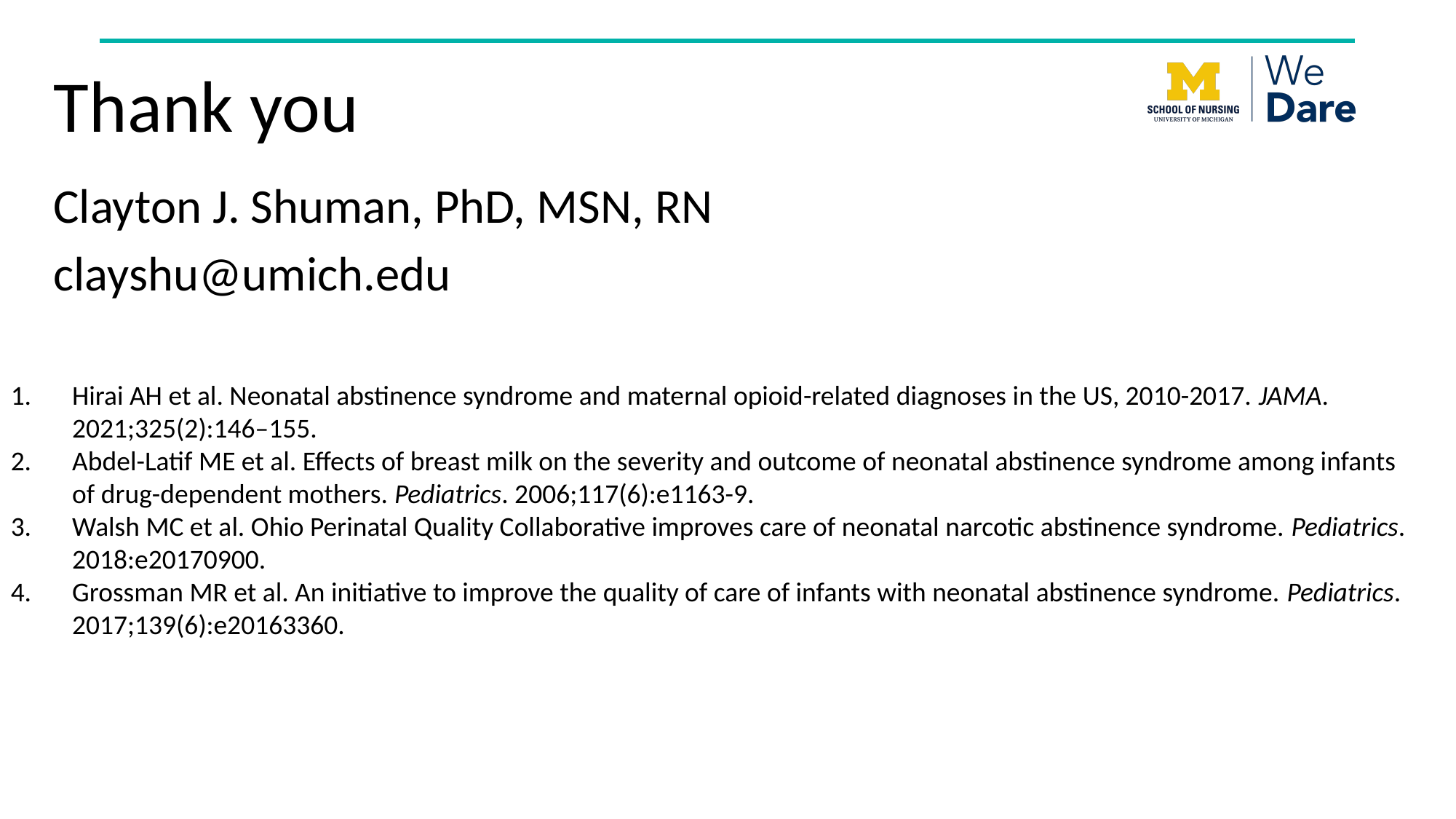

Thank you
Clayton J. Shuman, PhD, MSN, RN
clayshu@umich.edu
Hirai AH et al. Neonatal abstinence syndrome and maternal opioid-related diagnoses in the US, 2010-2017. JAMA. 2021;325(2):146–155.
Abdel-Latif ME et al. Effects of breast milk on the severity and outcome of neonatal abstinence syndrome among infants of drug-dependent mothers. Pediatrics. 2006;117(6):e1163-9.
Walsh MC et al. Ohio Perinatal Quality Collaborative improves care of neonatal narcotic abstinence syndrome. Pediatrics. 2018:e20170900.
Grossman MR et al. An initiative to improve the quality of care of infants with neonatal abstinence syndrome. Pediatrics. 2017;139(6):e20163360.